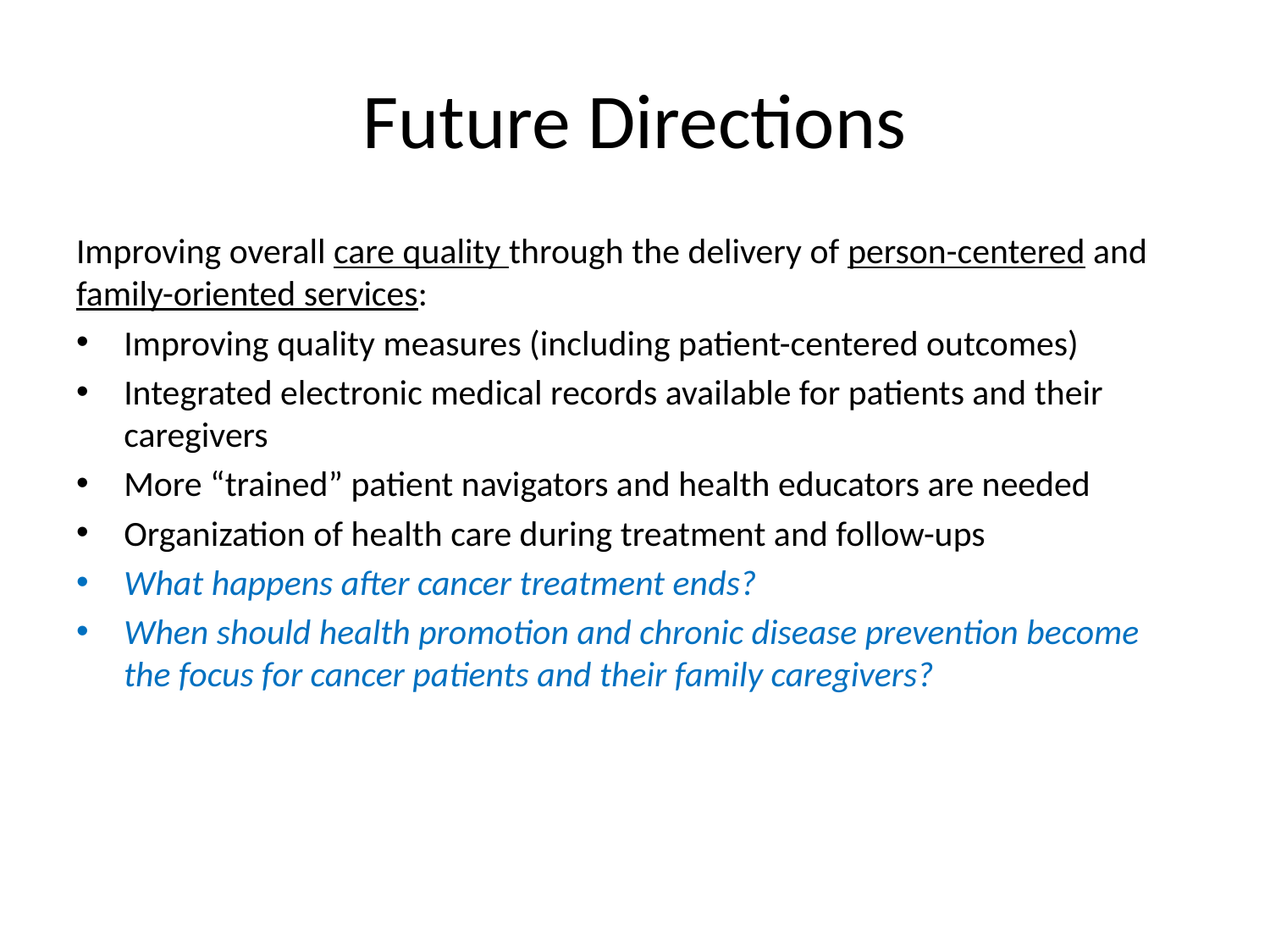

# Future Directions
Improving overall care quality through the delivery of person-centered and family-oriented services:
Improving quality measures (including patient-centered outcomes)
Integrated electronic medical records available for patients and their caregivers
More “trained” patient navigators and health educators are needed
Organization of health care during treatment and follow-ups
What happens after cancer treatment ends?
When should health promotion and chronic disease prevention become the focus for cancer patients and their family caregivers?